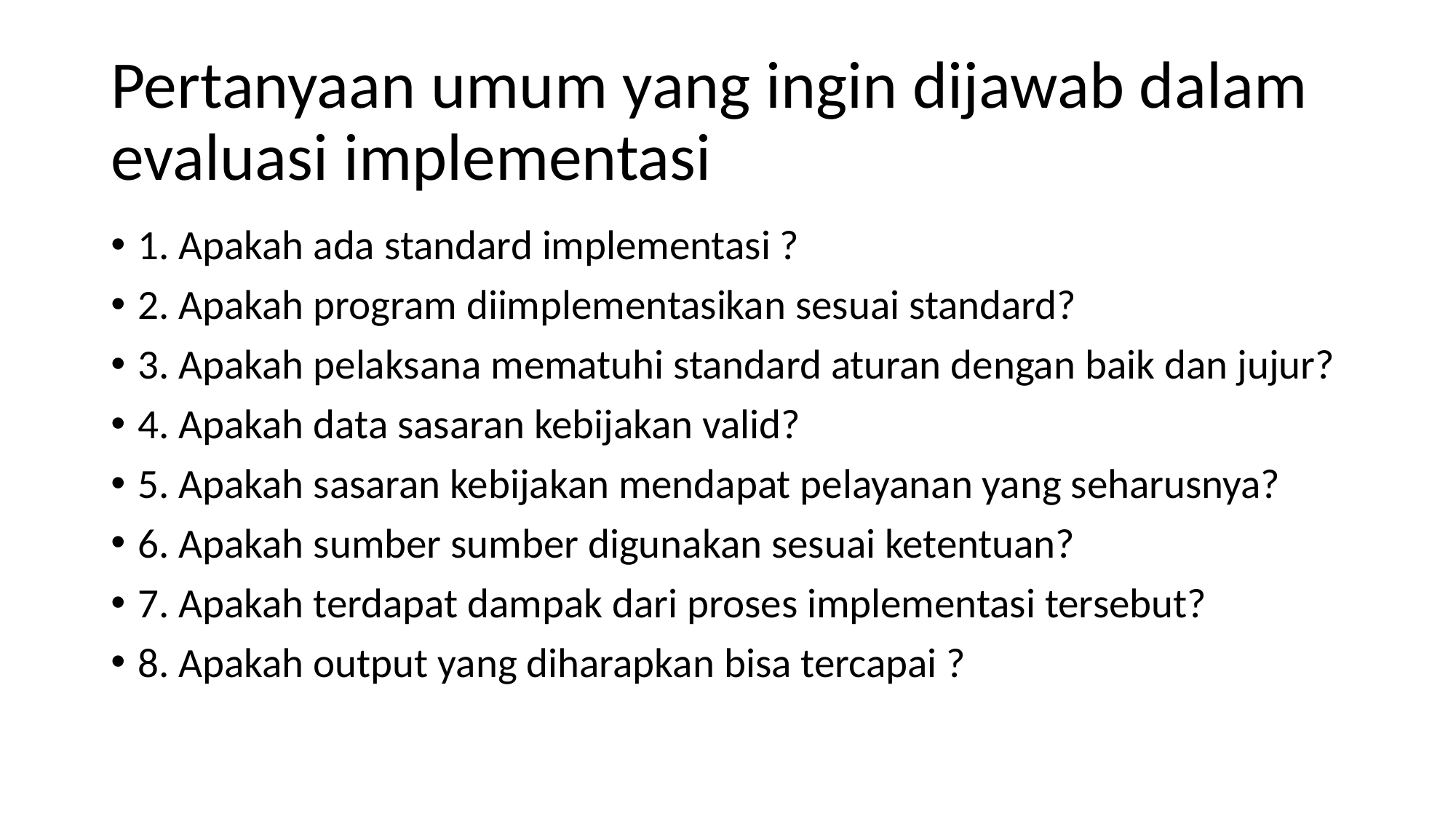

# Pertanyaan umum yang ingin dijawab dalam evaluasi implementasi
1. Apakah ada standard implementasi ?
2. Apakah program diimplementasikan sesuai standard?
3. Apakah pelaksana mematuhi standard aturan dengan baik dan jujur?
4. Apakah data sasaran kebijakan valid?
5. Apakah sasaran kebijakan mendapat pelayanan yang seharusnya?
6. Apakah sumber sumber digunakan sesuai ketentuan?
7. Apakah terdapat dampak dari proses implementasi tersebut?
8. Apakah output yang diharapkan bisa tercapai ?